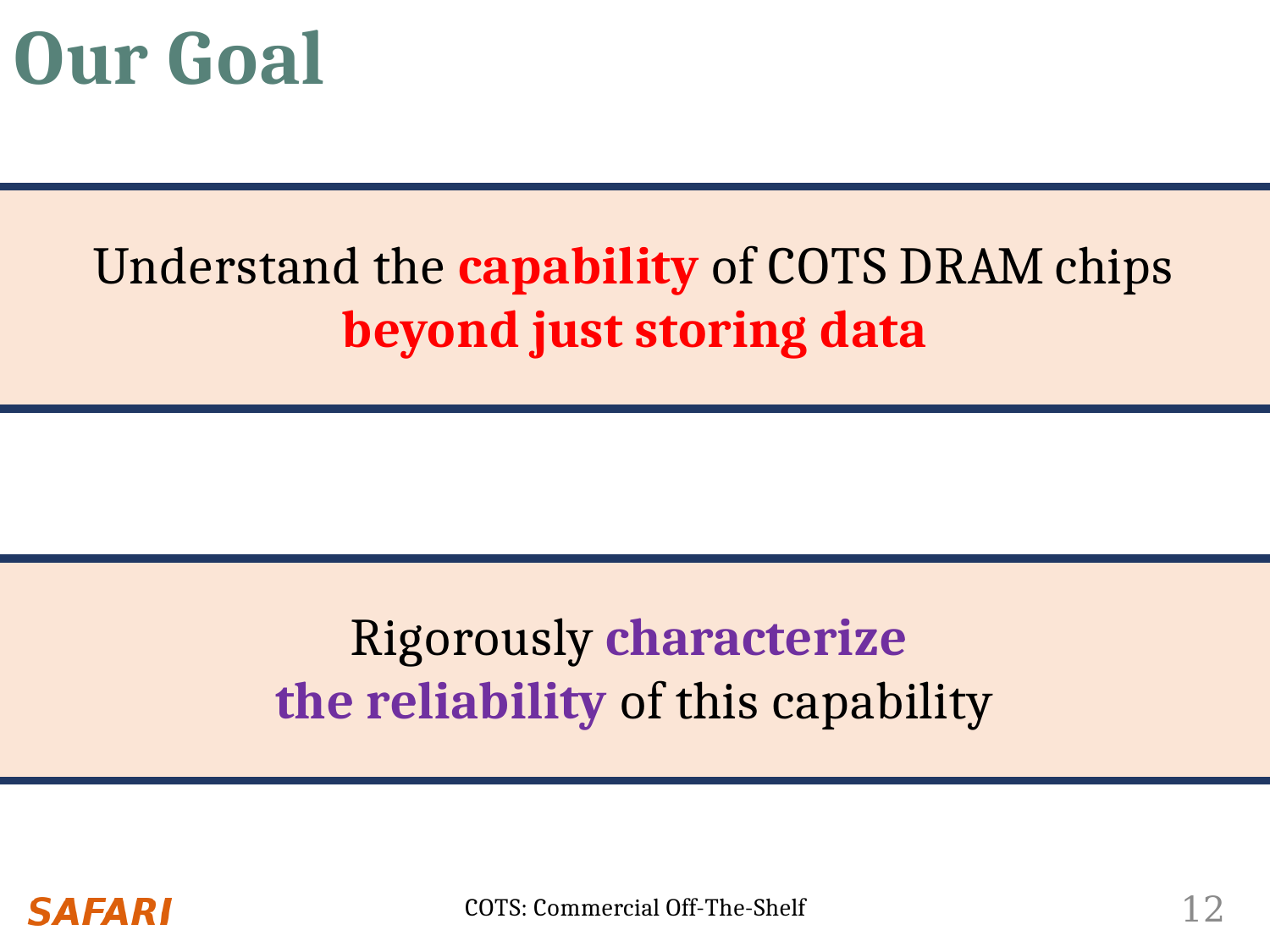

Our Goal

Understand the capability of COTS DRAM chips beyond just storing data

Rigorously characterize
the reliability of this capability

COTS: Commercial Off-The-Shelf